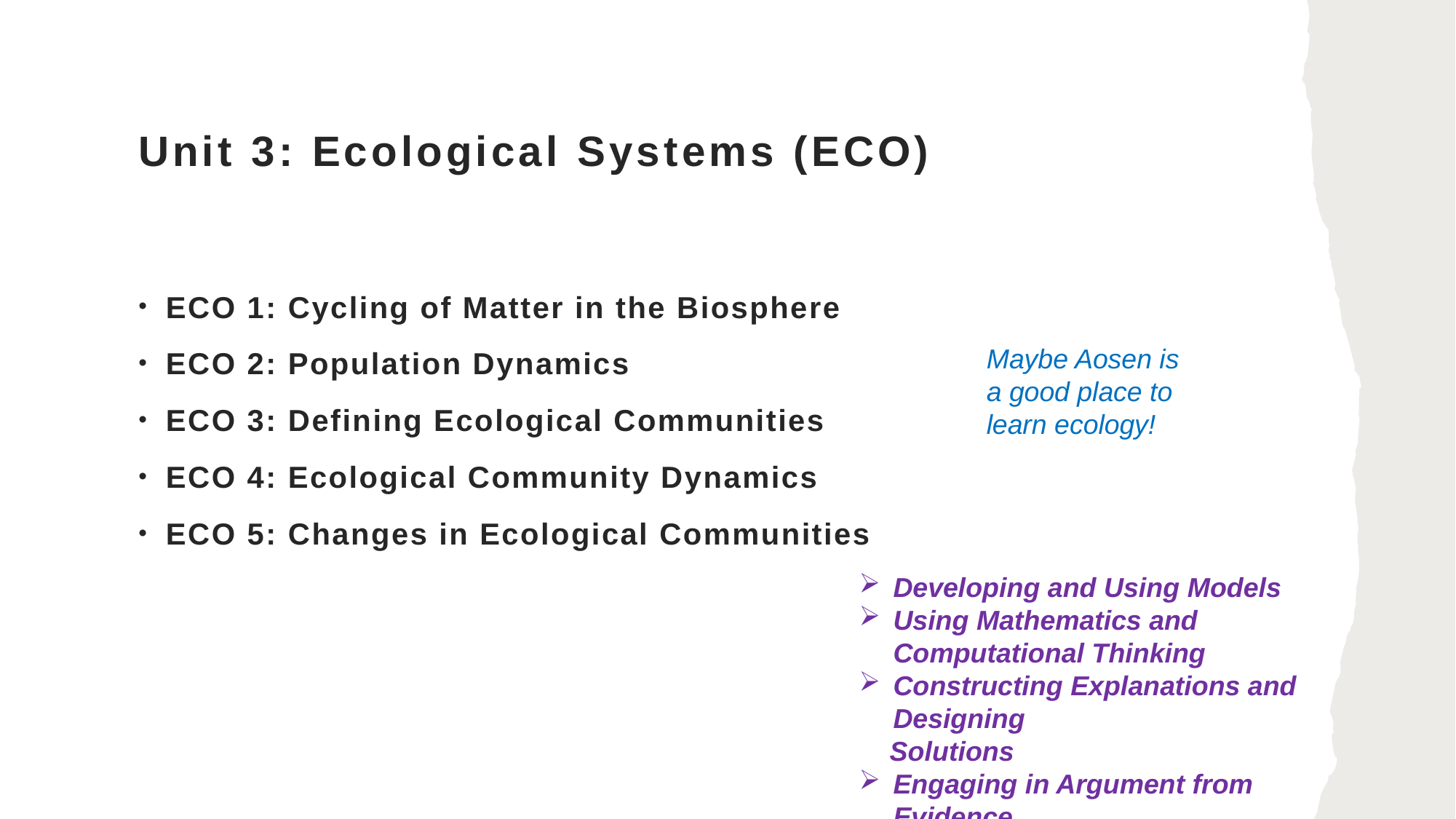

# Unit 3: Ecological Systems (ECO)

ECO 1: Cycling of Matter in the Biosphere
ECO 2: Population Dynamics
ECO 3: Defining Ecological Communities
ECO 4: Ecological Community Dynamics
ECO 5: Changes in Ecological Communities

Maybe Aosen is a good place to learn ecology!
Developing and Using Models
Using Mathematics and Computational Thinking
Constructing Explanations and Designing
    Solutions
Engaging in Argument from Evidence